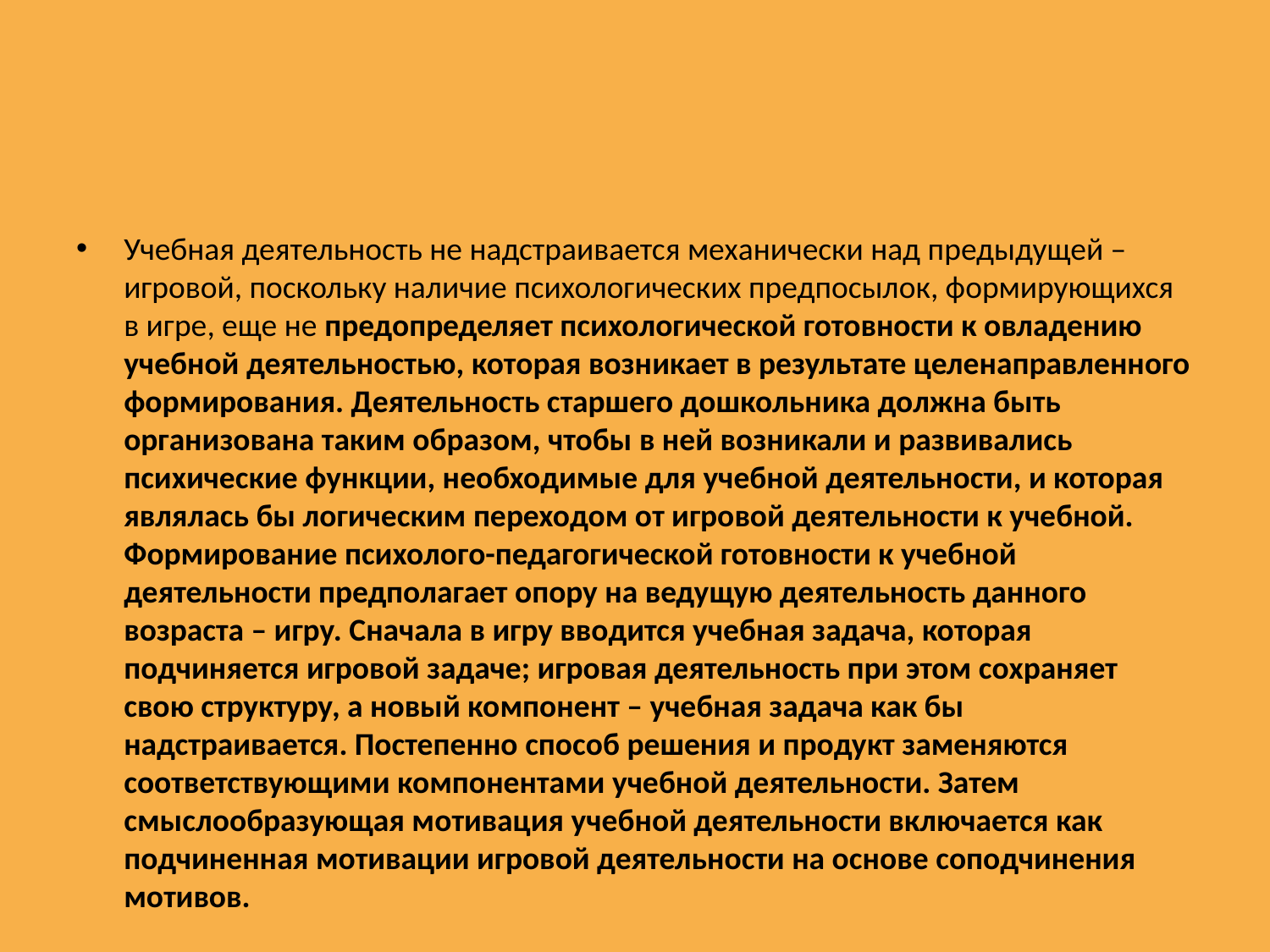

#
Учебная деятельность не надстраивается механически над предыдущей – игровой, поскольку наличие психологических предпосылок, формирующихся в игре, еще не предопределяет психологической готовности к овладению учебной деятельностью, которая возникает в результате целенаправленного формирования. Деятельность старшего дошкольника должна быть организована таким образом, чтобы в ней возникали и развивались психические функции, необходимые для учебной деятельности, и которая являлась бы логическим переходом от игровой деятельности к учебной. Формирование психолого-педагогической готовности к учебной деятельности предполагает опору на ведущую деятельность данного возраста – игру. Сначала в игру вводится учебная задача, которая подчиняется игровой задаче; игровая деятельность при этом сохраняет свою структуру, а новый компонент – учебная задача как бы надстраивается. Постепенно способ решения и продукт заменяются соответствующими компонентами учебной деятельности. Затем смыслообразующая мотивация учебной деятельности включается как подчиненная мотивации игровой деятельности на основе соподчинения мотивов.